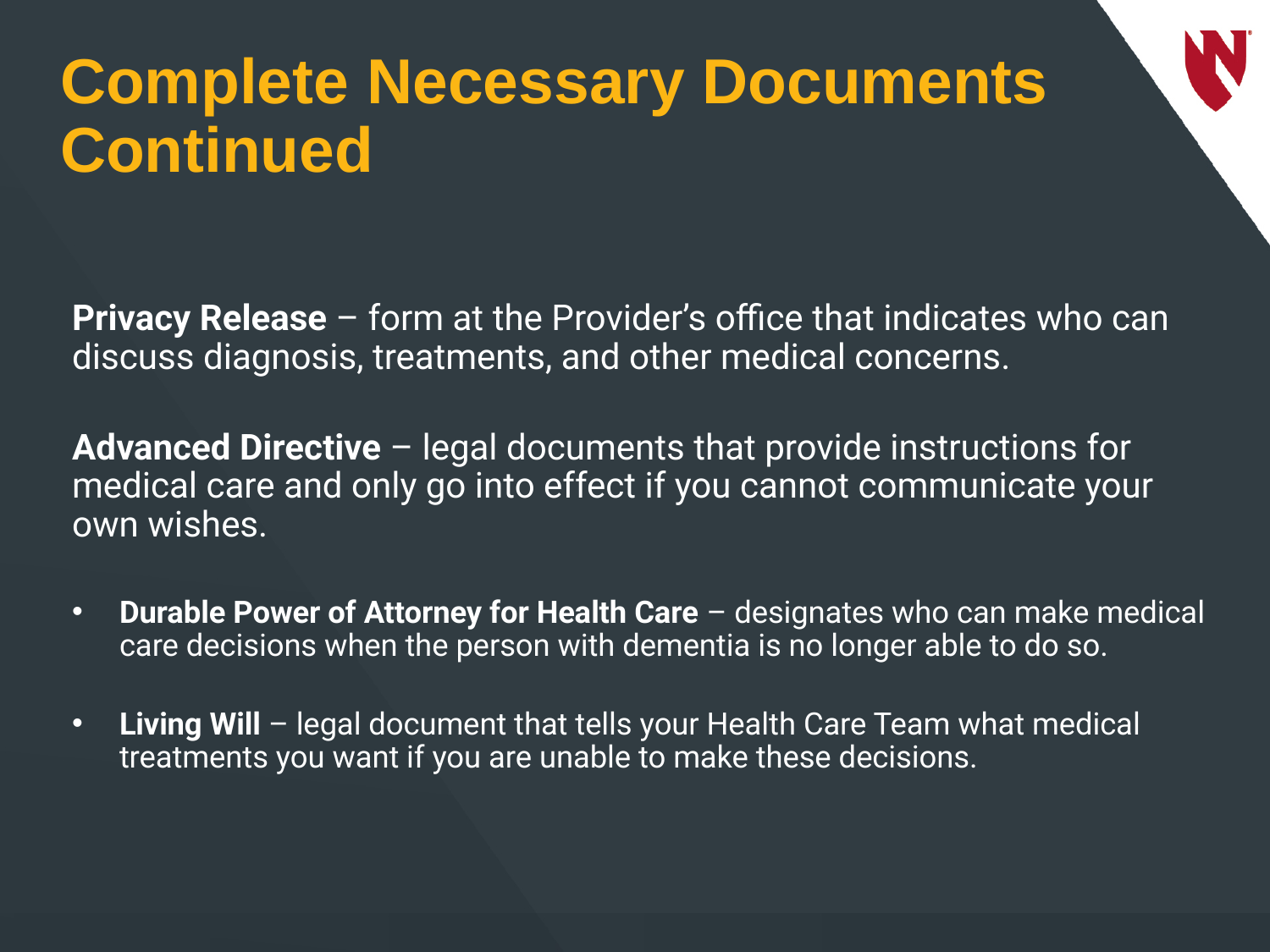

# Complete Necessary Documents Continued
Privacy Release – form at the Provider’s office that indicates who can discuss diagnosis, treatments, and other medical concerns.

Advanced Directive – legal documents that provide instructions for medical care and only go into effect if you cannot communicate your own wishes.

Durable Power of Attorney for Health Care – designates who can make medical care decisions when the person with dementia is no longer able to do so.

Living Will – legal document that tells your Health Care Team what medical treatments you want if you are unable to make these decisions.